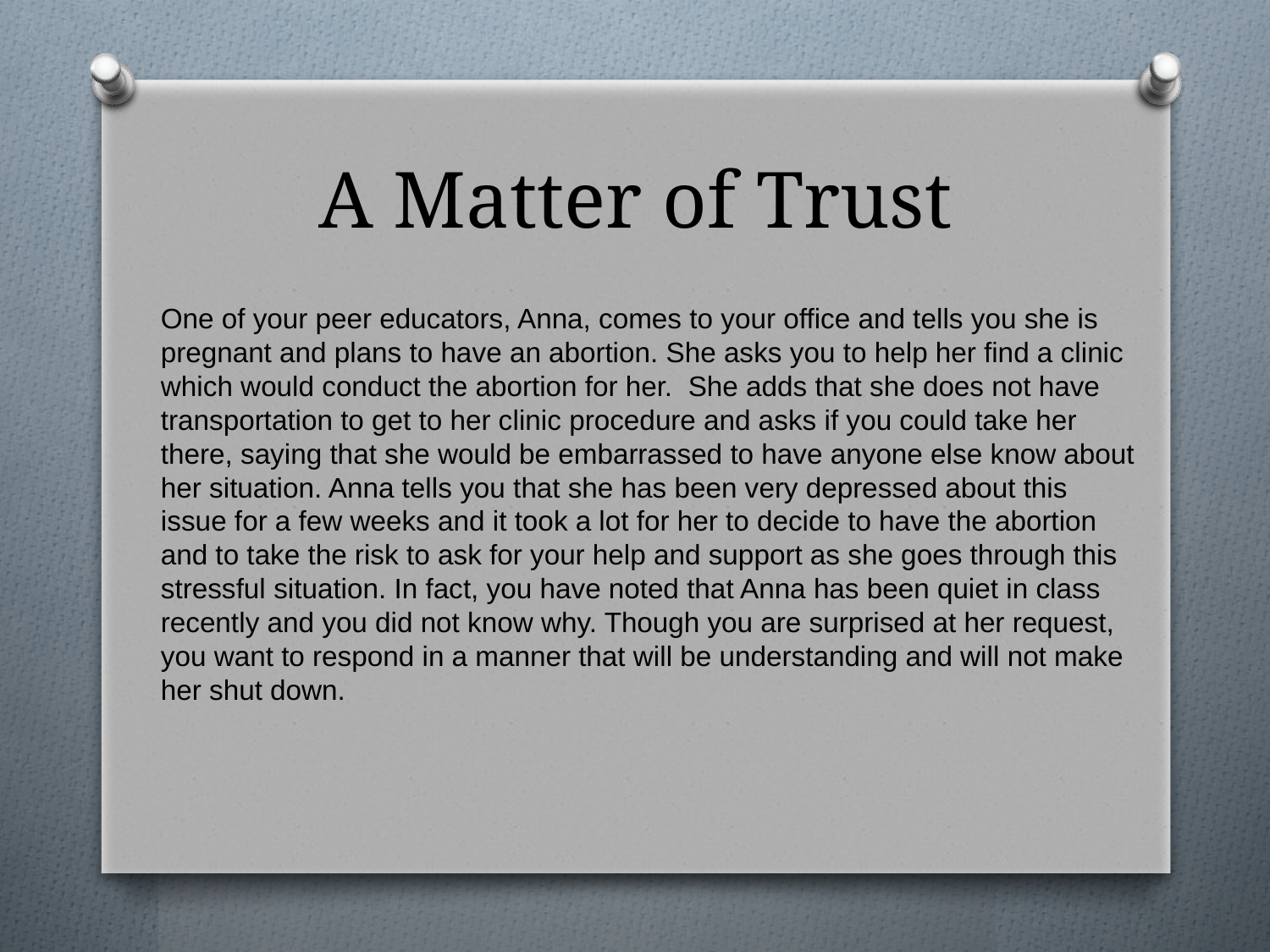

# A Matter of Trust
One of your peer educators, Anna, comes to your office and tells you she is pregnant and plans to have an abortion. She asks you to help her find a clinic which would conduct the abortion for her.  She adds that she does not have transportation to get to her clinic procedure and asks if you could take her there, saying that she would be embarrassed to have anyone else know about her situation. Anna tells you that she has been very depressed about this issue for a few weeks and it took a lot for her to decide to have the abortion and to take the risk to ask for your help and support as she goes through this stressful situation. In fact, you have noted that Anna has been quiet in class recently and you did not know why. Though you are surprised at her request, you want to respond in a manner that will be understanding and will not make her shut down.